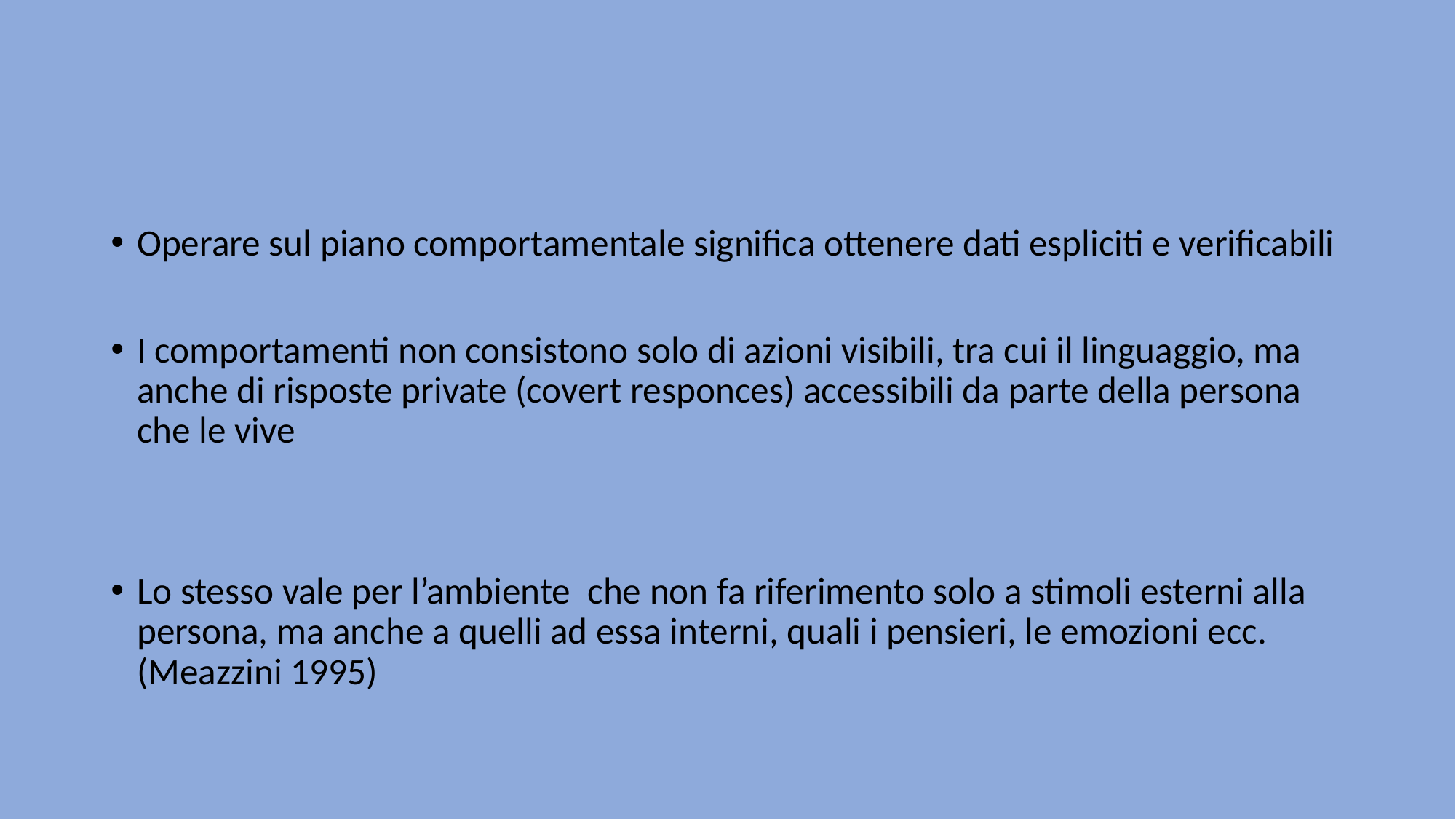

#
Operare sul piano comportamentale significa ottenere dati espliciti e verificabili

I comportamenti non consistono solo di azioni visibili, tra cui il linguaggio, ma anche di risposte private (covert responces) accessibili da parte della persona che le vive

Lo stesso vale per l’ambiente  che non fa riferimento solo a stimoli esterni alla persona, ma anche a quelli ad essa interni, quali i pensieri, le emozioni ecc.(Meazzini 1995)